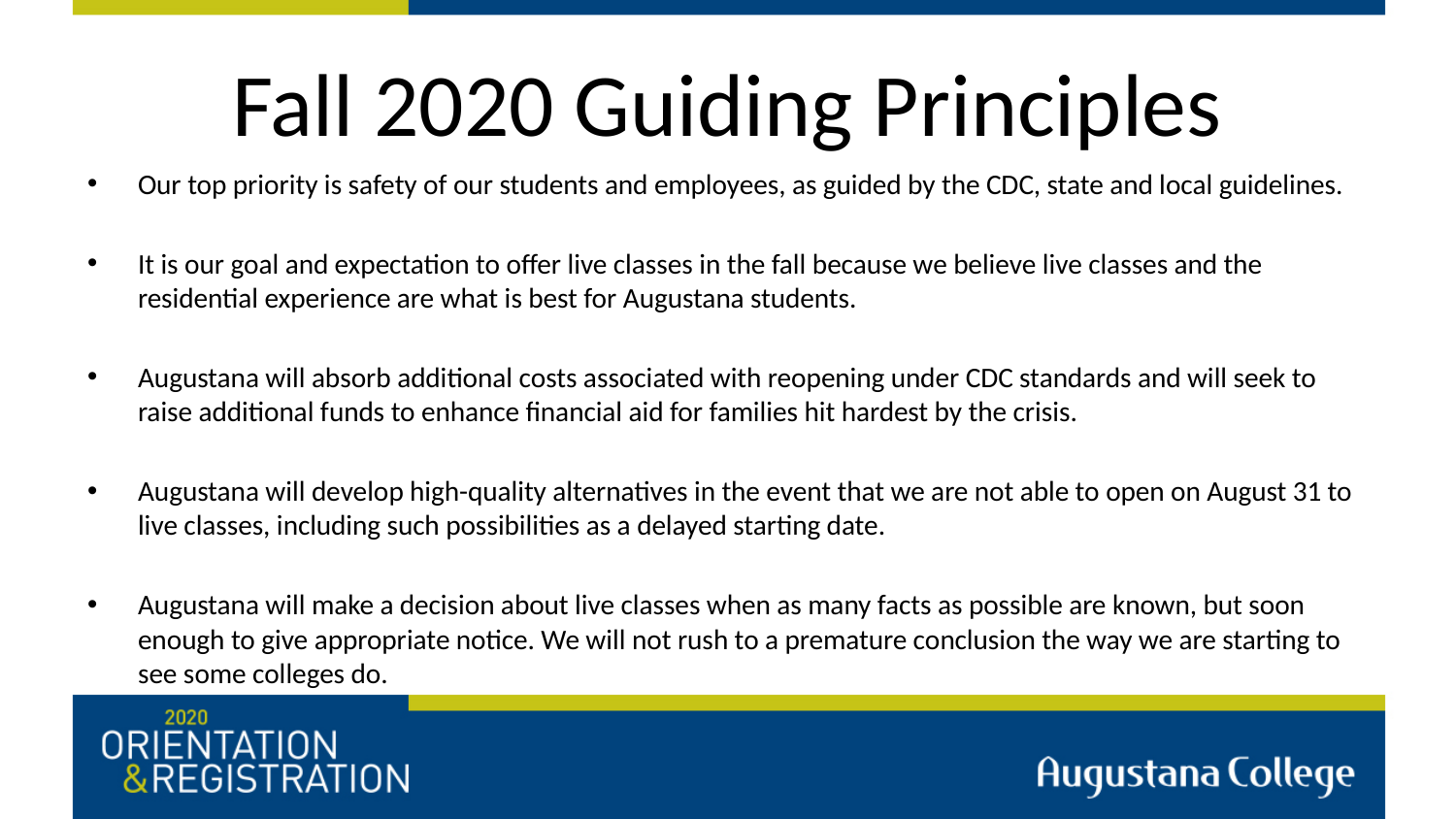

# Fall 2020 Guiding Principles
Our top priority is safety of our students and employees, as guided by the CDC, state and local guidelines.

It is our goal and expectation to offer live classes in the fall because we believe live classes and the residential experience are what is best for Augustana students.

Augustana will absorb additional costs associated with reopening under CDC standards and will seek to raise additional funds to enhance financial aid for families hit hardest by the crisis.

Augustana will develop high-quality alternatives in the event that we are not able to open on August 31 to live classes, including such possibilities as a delayed starting date.

Augustana will make a decision about live classes when as many facts as possible are known, but soon enough to give appropriate notice. We will not rush to a premature conclusion the way we are starting to see some colleges do.